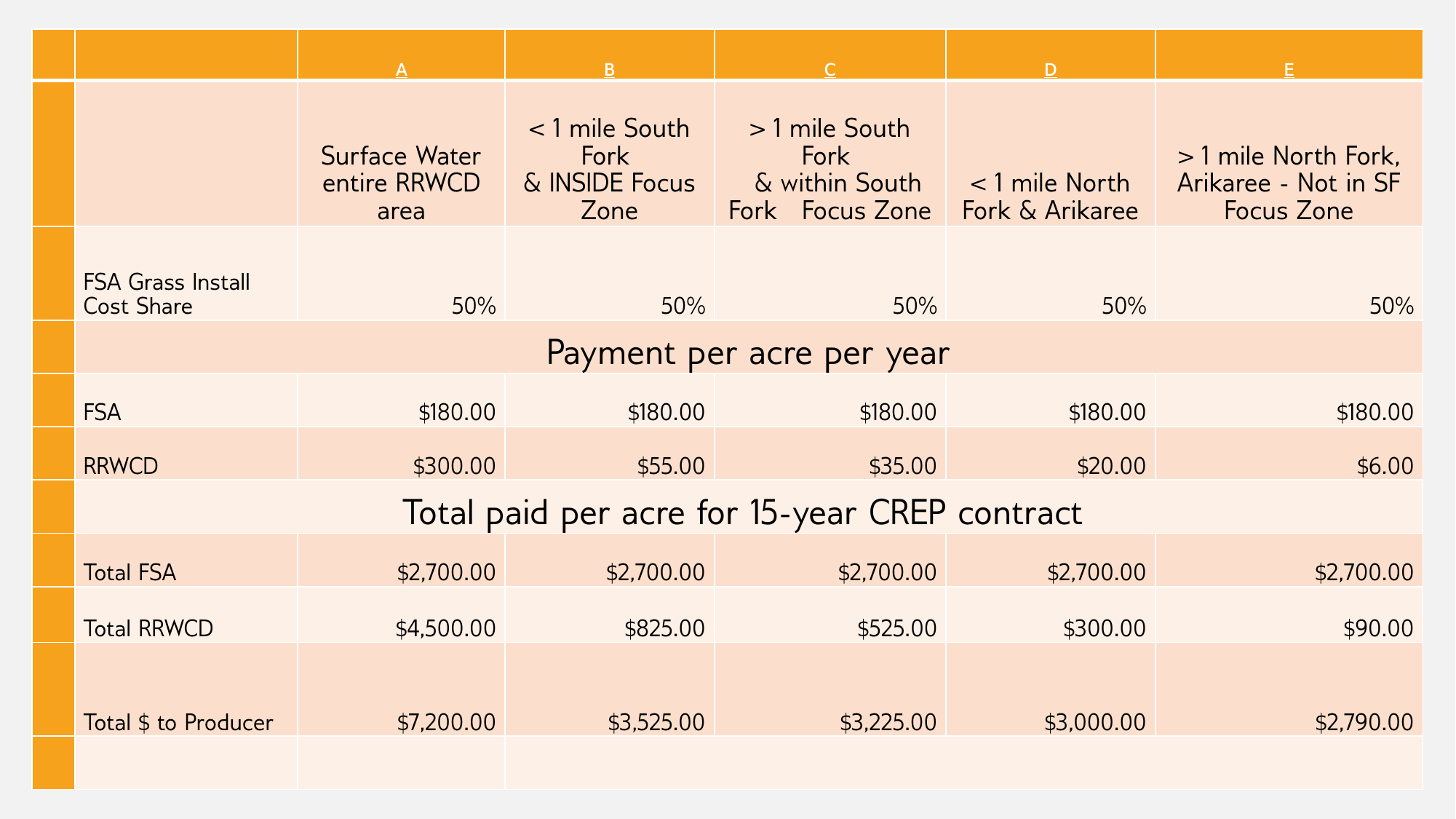

|  |  | A | B | C | D | E |
| --- | --- | --- | --- | --- | --- | --- |
|  |  | Surface Water entire RRWCD area | < 1 mile South Fork & INSIDE Focus Zone | > 1 mile South Fork & within South Fork Focus Zone | < 1 mile North Fork & Arikaree | > 1 mile North Fork, Arikaree - Not in SF Focus Zone |
|  | FSA Grass Install Cost Share | 50% | 50% | 50% | 50% | 50% |
|  | Payment per acre per year |  |  |  |  |  |
|  | FSA | $180.00 | $180.00 | $180.00 | $180.00 | $180.00 |
|  | RRWCD | $300.00 | $55.00 | $35.00 | $20.00 | $6.00 |
|  | Total paid per acre for 15-year CREP contract |  |  |  |  |  |
|  | Total FSA | $2,700.00 | $2,700.00 | $2,700.00 | $2,700.00 | $2,700.00 |
|  | Total RRWCD | $4,500.00 | $825.00 | $525.00 | $300.00 | $90.00 |
|  | Total $ to Producer | $7,200.00 | $3,525.00 | $3,225.00 | $3,000.00 | $2,790.00 |
|  |  |  |  |  |  |  |